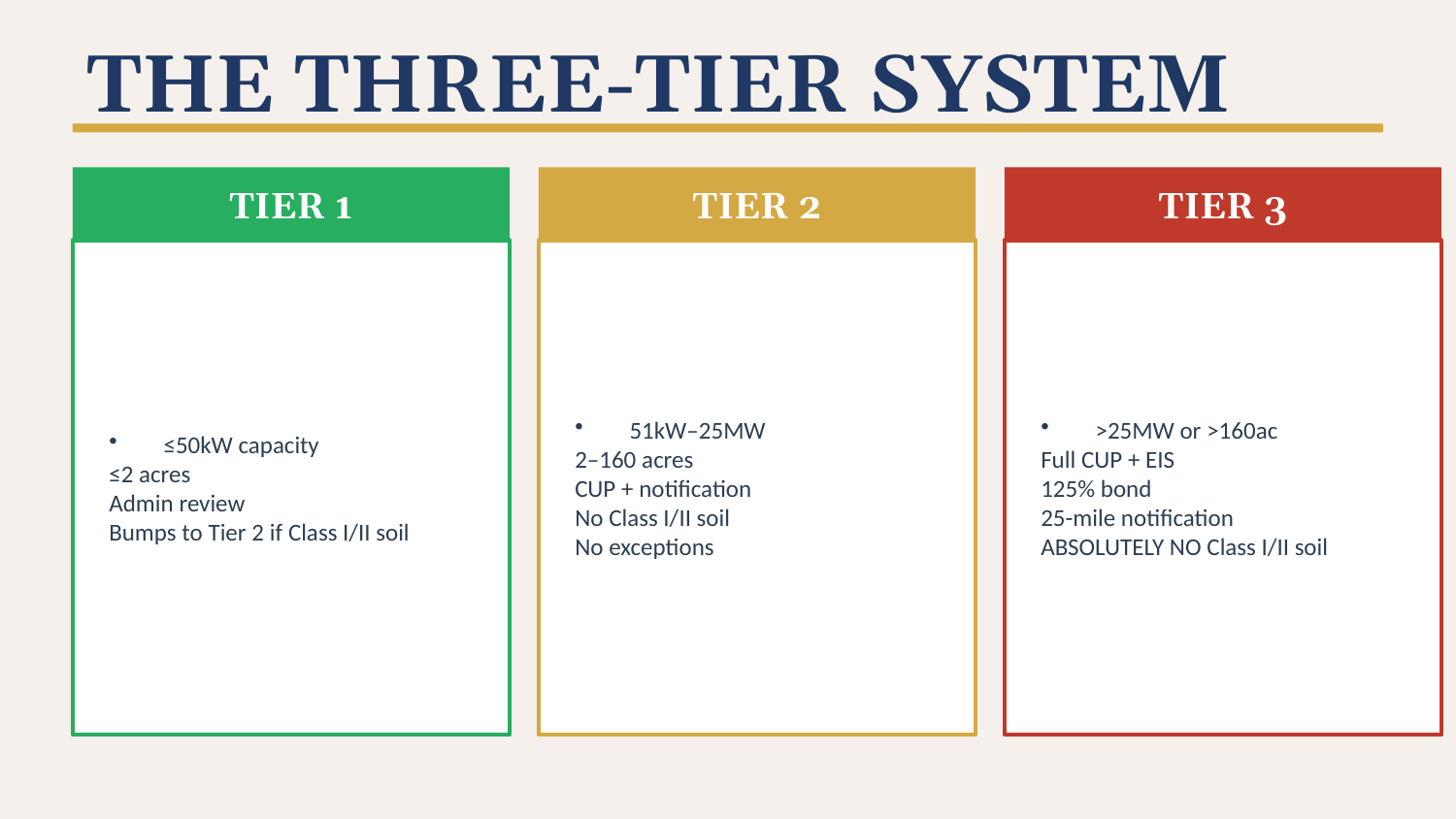

THE THREE-TIER SYSTEM

TIER 1

TIER 2

TIER 3

≤50kW capacity
≤2 acres
Admin review
Bumps to Tier 2 if Class I/II soil
51kW–25MW
2–160 acres
CUP + notification
No Class I/II soil
No exceptions
>25MW or >160ac
Full CUP + EIS
125% bond
25-mile notification
ABSOLUTELY NO Class I/II soil